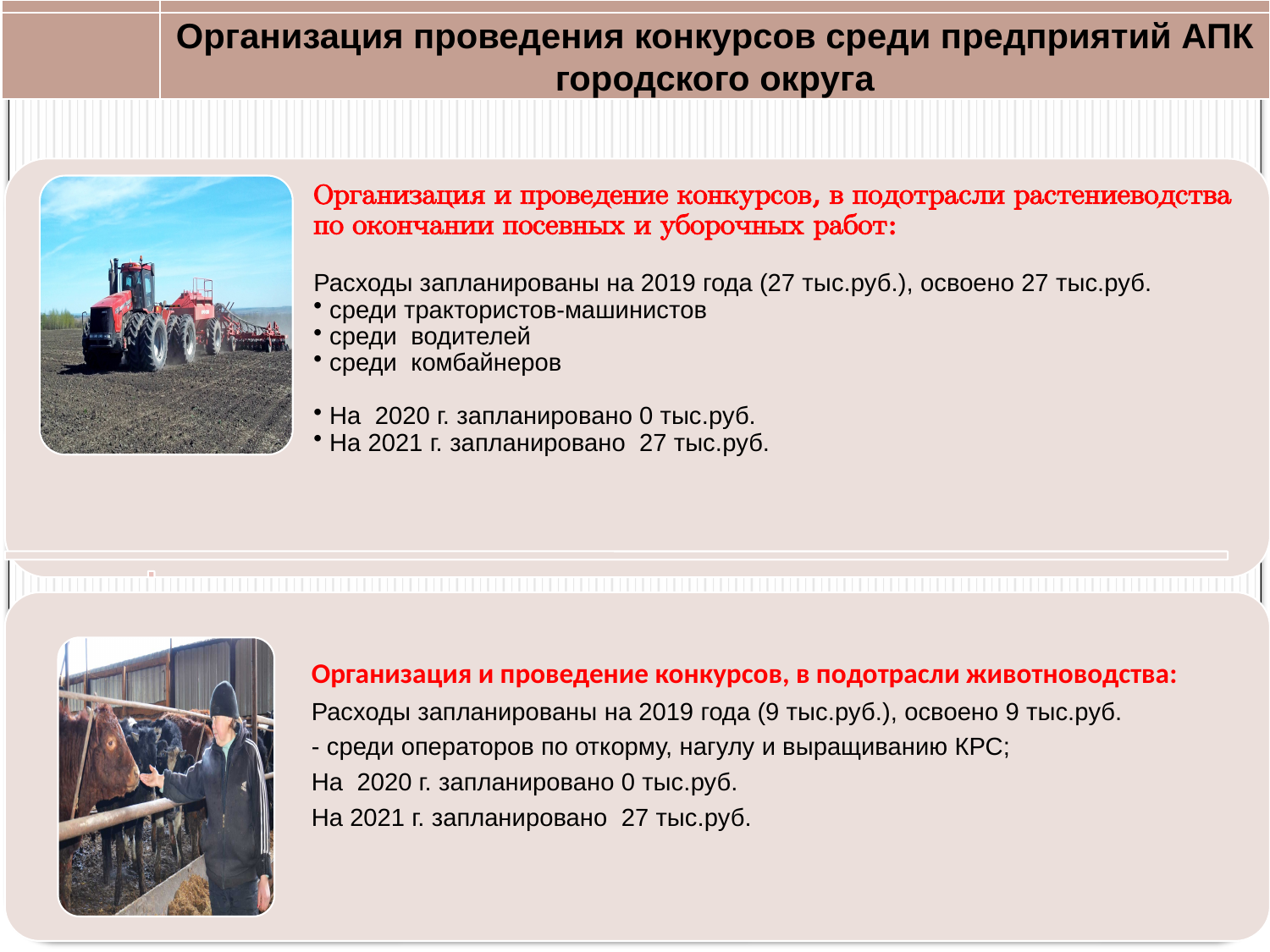

Организация проведения конкурсов среди предприятий АПК городского округа
Организация и проведение конкурсов, в подотрасли растениеводства по окончании посевных и уборочных работ:

Расходы запланированы на 2019 года (27 тыс.руб.), освоено 27 тыс.руб.
среди трактористов-машинистов
среди  водителей
среди  комбайнеров

На  2020 г. запланировано 0 тыс.руб.
На 2021 г. запланировано  27 тыс.руб.

Организация и проведение конкурсов, в подотрасли животноводства:
Расходы запланированы на 2019 года (9 тыс.руб.), освоено 9 тыс.руб.
- среди операторов по откорму, нагулу и выращиванию КРС;
На  2020 г. запланировано 0 тыс.руб.
На 2021 г. запланировано  27 тыс.руб.

76